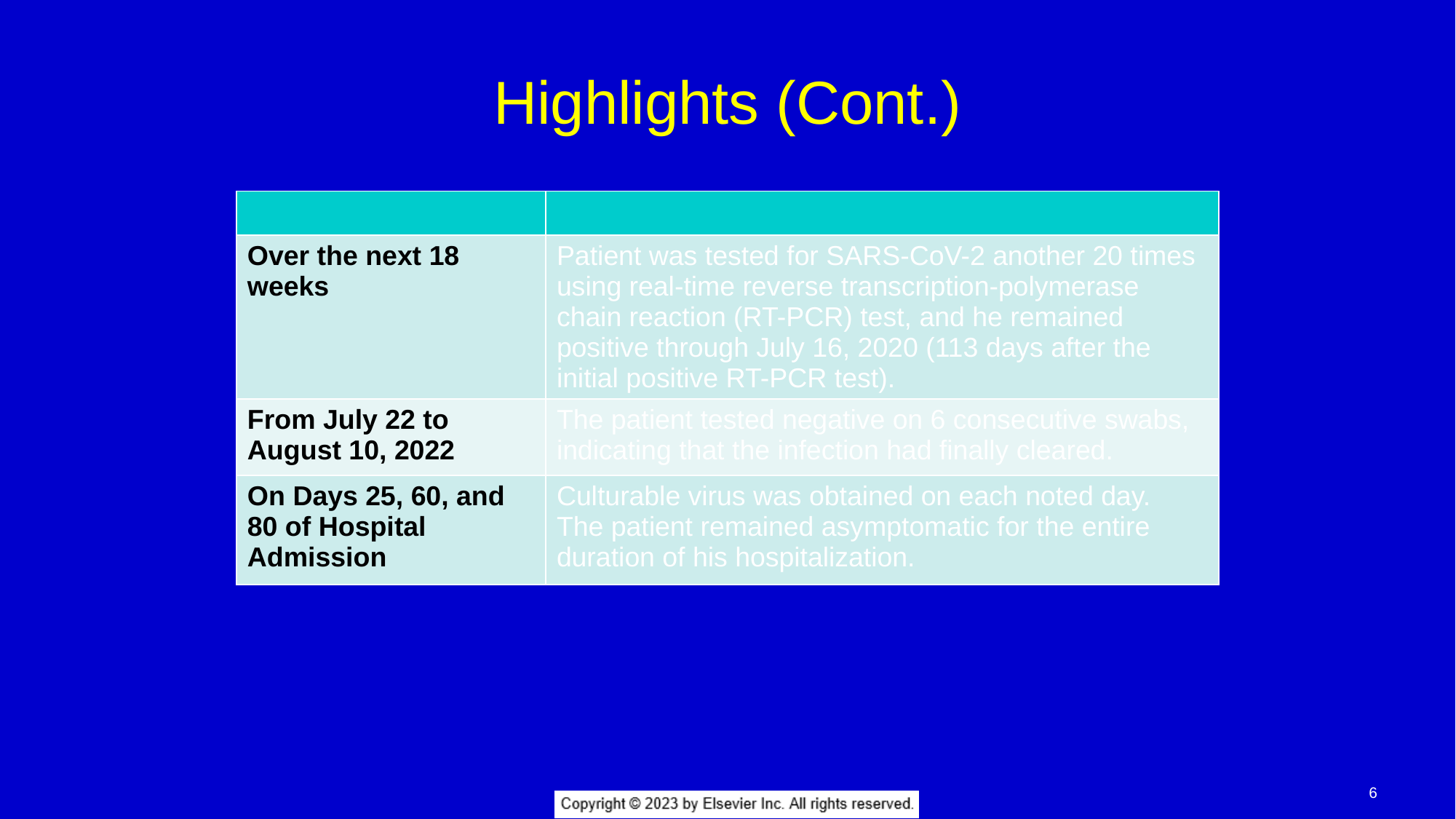

# Highlights (Cont.)
|  |  |
| --- | --- |
| Over the next 18 weeks | Patient was tested for SARS-CoV-2 another 20 times using real-time reverse transcription-polymerase chain reaction (RT-PCR) test, and he remained positive through July 16, 2020 (113 days after the initial positive RT-PCR test). |
| From July 22 to August 10, 2022 | The patient tested negative on 6 consecutive swabs, indicating that the infection had finally cleared. |
| On Days 25, 60, and 80 of Hospital Admission | Culturable virus was obtained on each noted day. The patient remained asymptomatic for the entire duration of his hospitalization. |